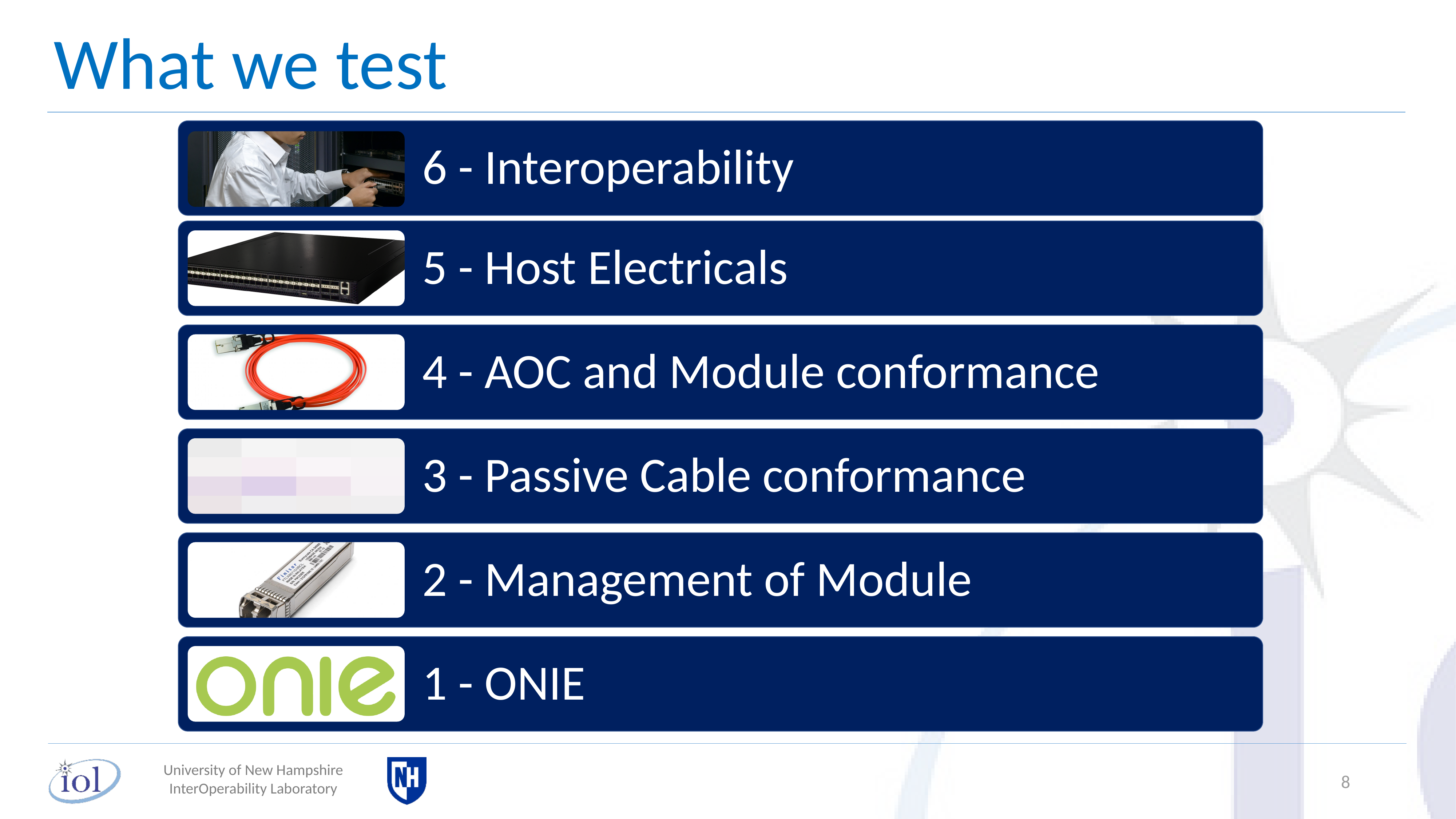

What we test
6 - Interoperability
5 - Host Electricals
4 - AOC and Module conformance
3 - Passive Cable conformance
2 - Management of Module
1 - ONIE
8